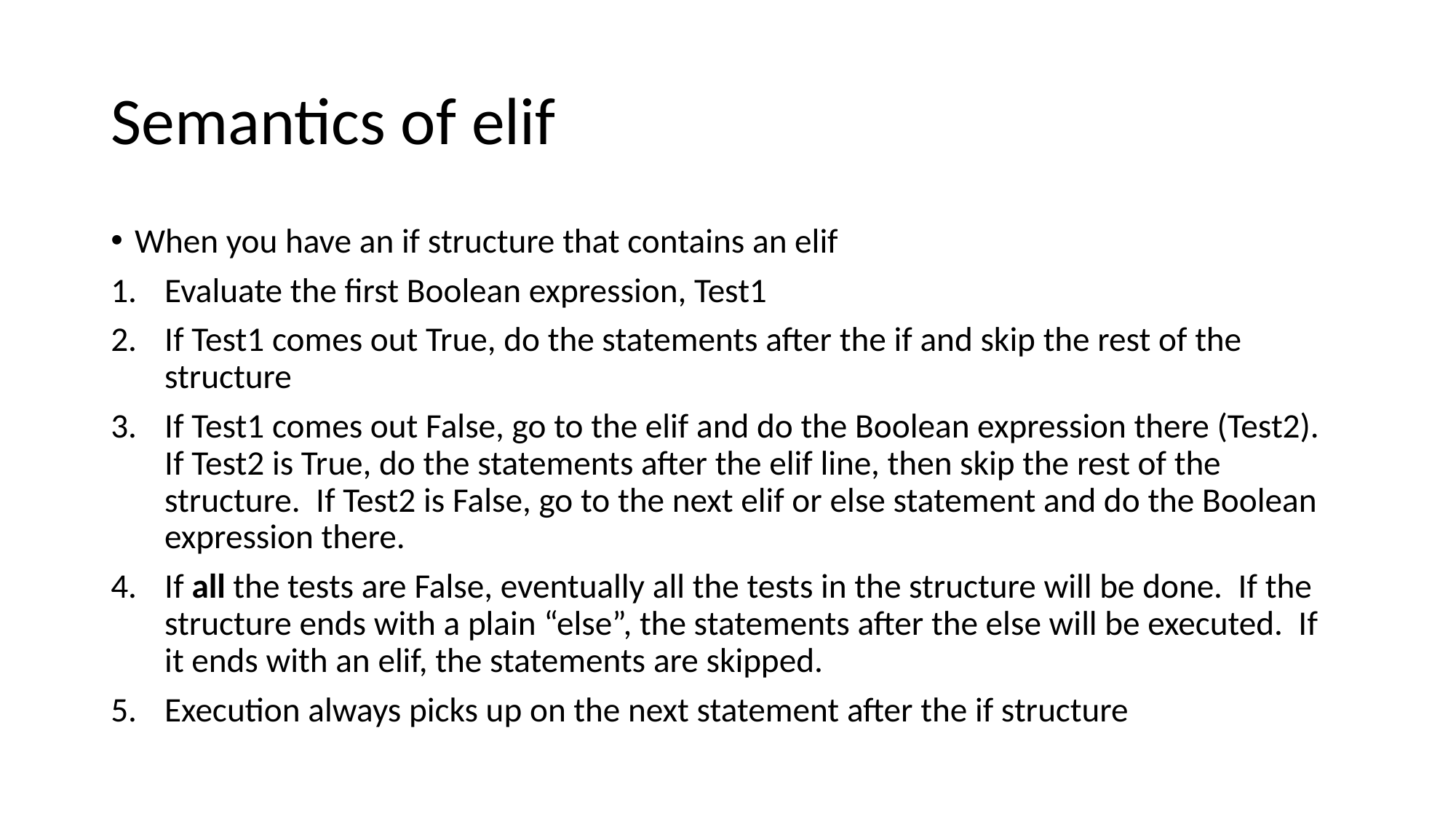

# Semantics of elif
When you have an if structure that contains an elif
Evaluate the first Boolean expression, Test1
If Test1 comes out True, do the statements after the if and skip the rest of the structure
If Test1 comes out False, go to the elif and do the Boolean expression there (Test2).  If Test2 is True, do the statements after the elif line, then skip the rest of the structure.  If Test2 is False, go to the next elif or else statement and do the Boolean expression there.
If all the tests are False, eventually all the tests in the structure will be done.  If the structure ends with a plain “else”, the statements after the else will be executed.  If it ends with an elif, the statements are skipped.
Execution always picks up on the next statement after the if structure